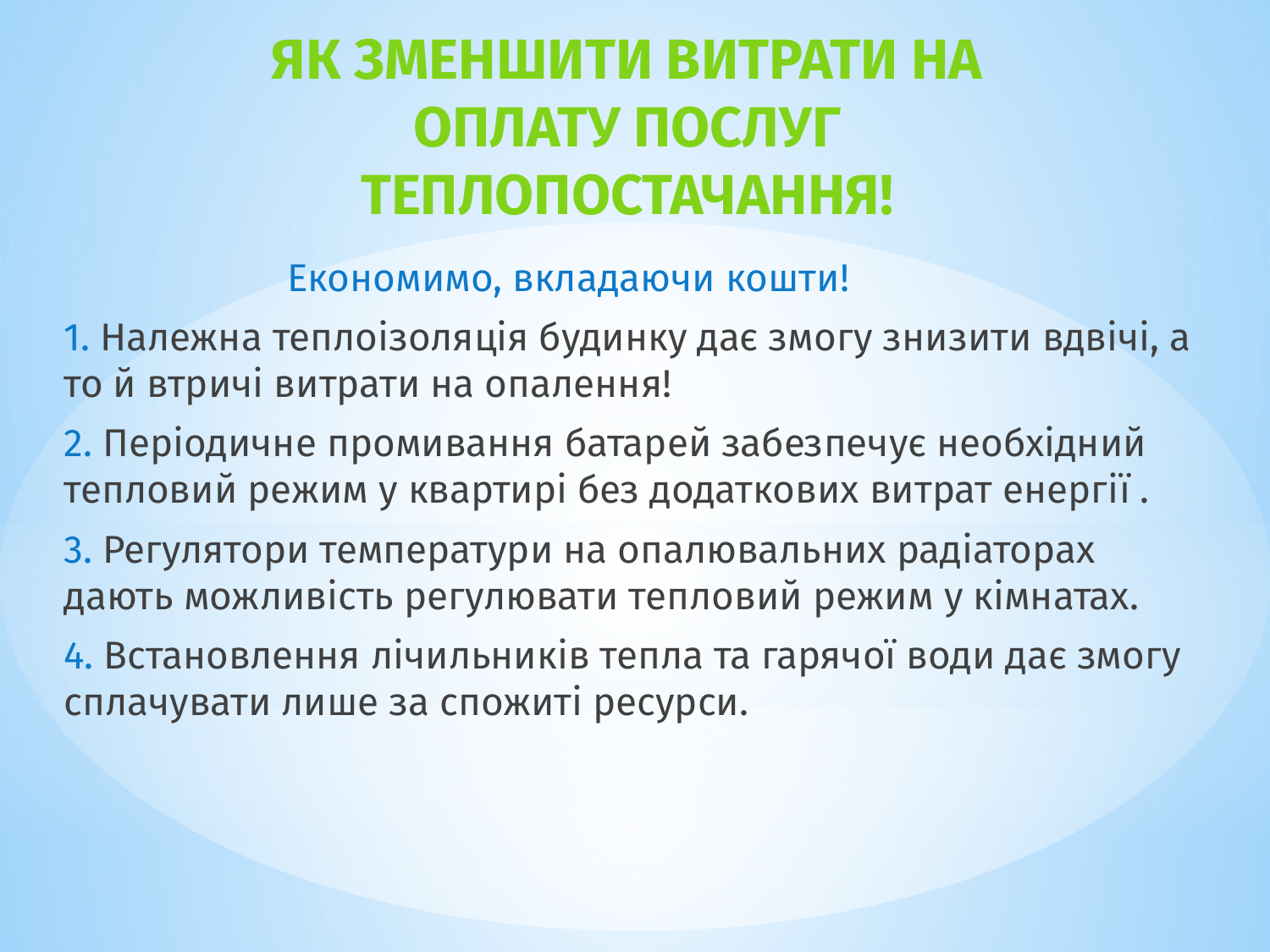

# ЯК ЗМЕНШИТИ ВИТРАТИ НА ОПЛАТУ ПОСЛУГ ТЕПЛОПОСТАЧАННЯ!
                      Економимо, вкладаючи кошти!
1. Належна теплоізоляція будинку дає змогу знизити вдвічі, а то й втричі витрати на опалення!
2. Періодичне промивання батарей забезпечує необхідний тепловий режим у квартирі без додаткових витрат енергії .
3. Регулятори температури на опалювальних радіаторах дають можливість регулювати тепловий режим у кімнатах.
4. Встановлення лічильників тепла та гарячої води дає змогу сплачувати лише за спожиті ресурси.